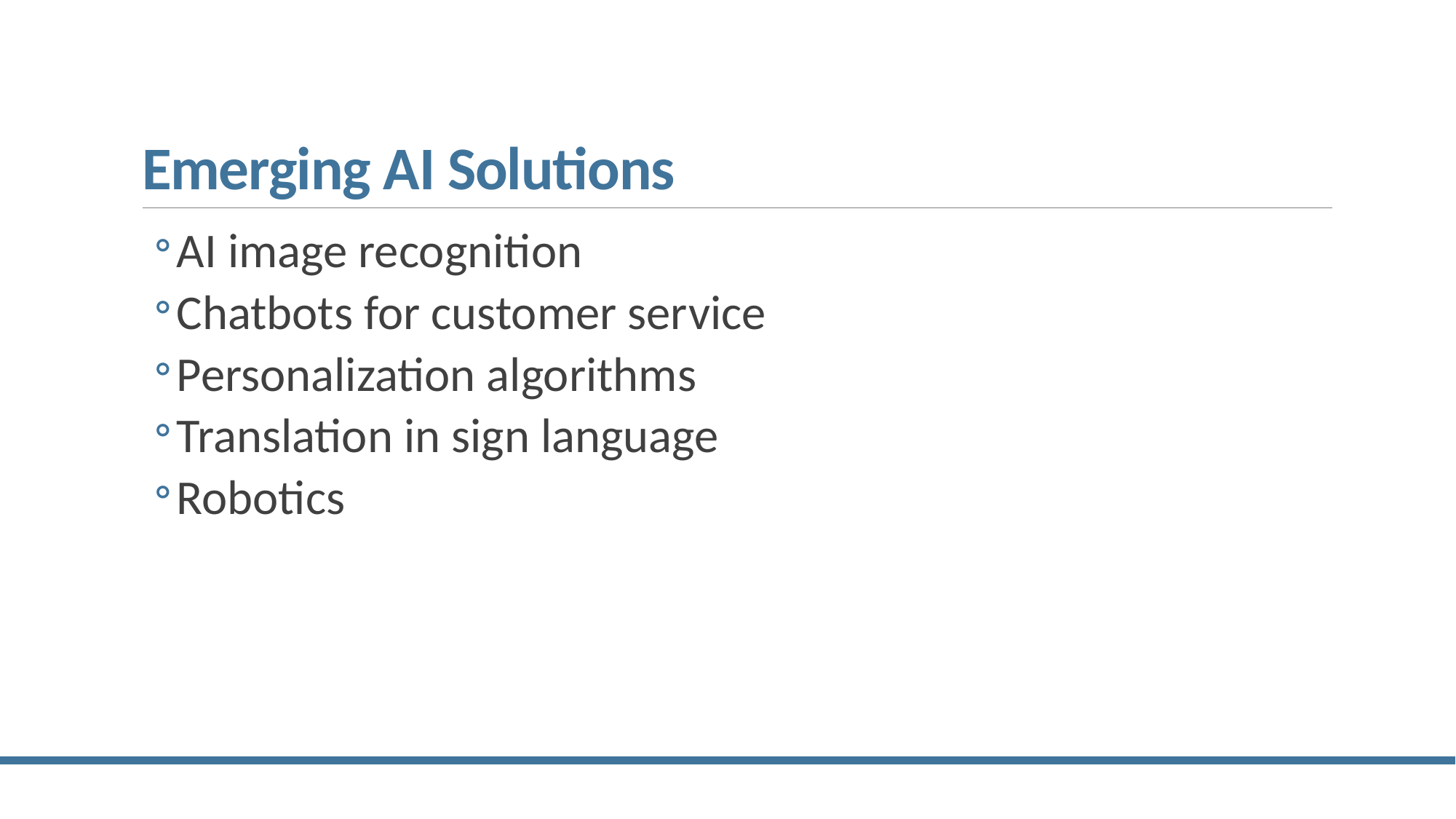

# Emerging AI Solutions
AI image recognition
Chatbots for customer service
Personalization algorithms
Translation in sign language
Robotics